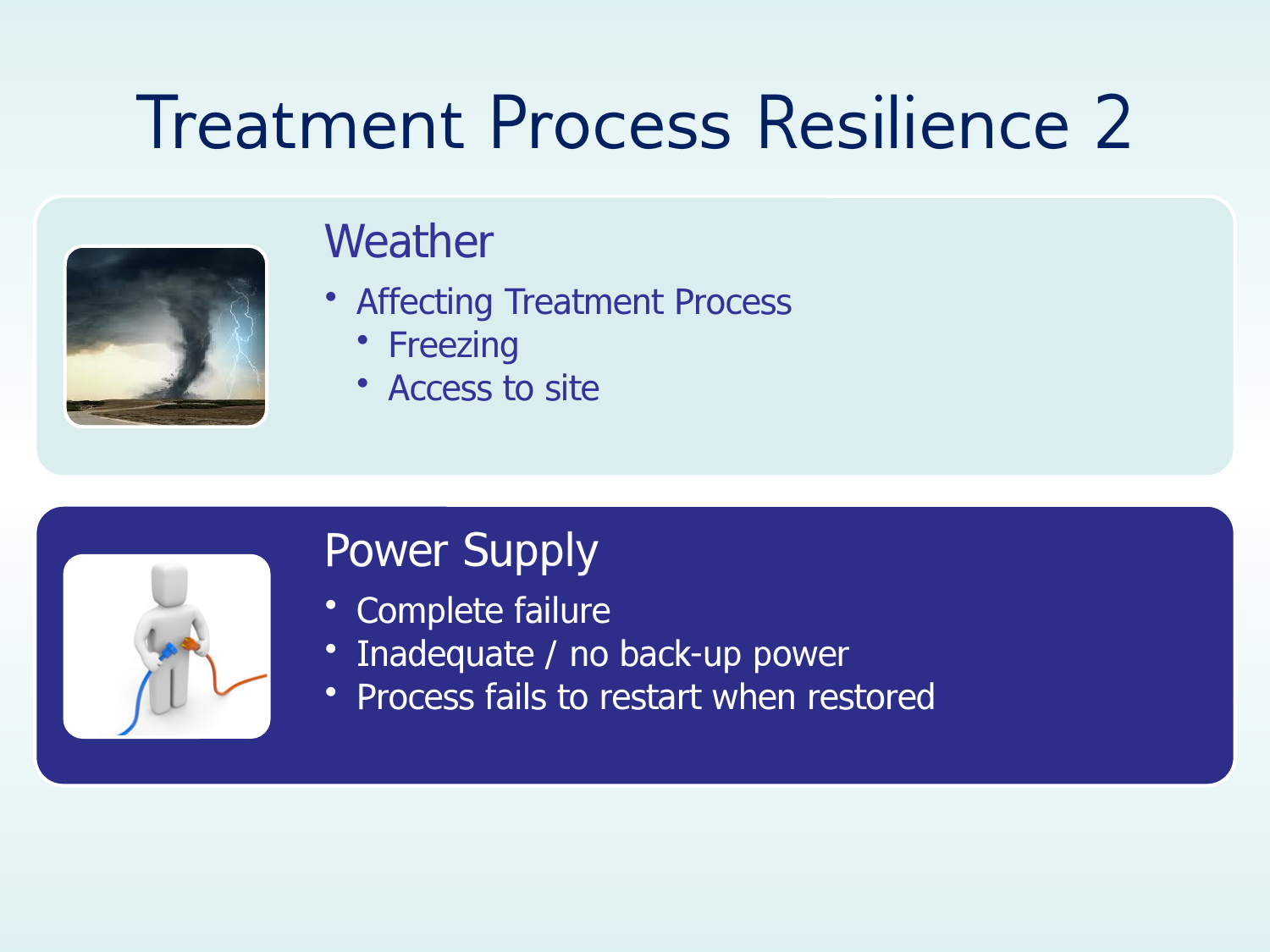

# Treatment Process Resilience 2
Weather
Affecting Treatment Process
Freezing
Access to site

Power Supply
Complete failure
Inadequate / no back-up power
Process fails to restart when restored